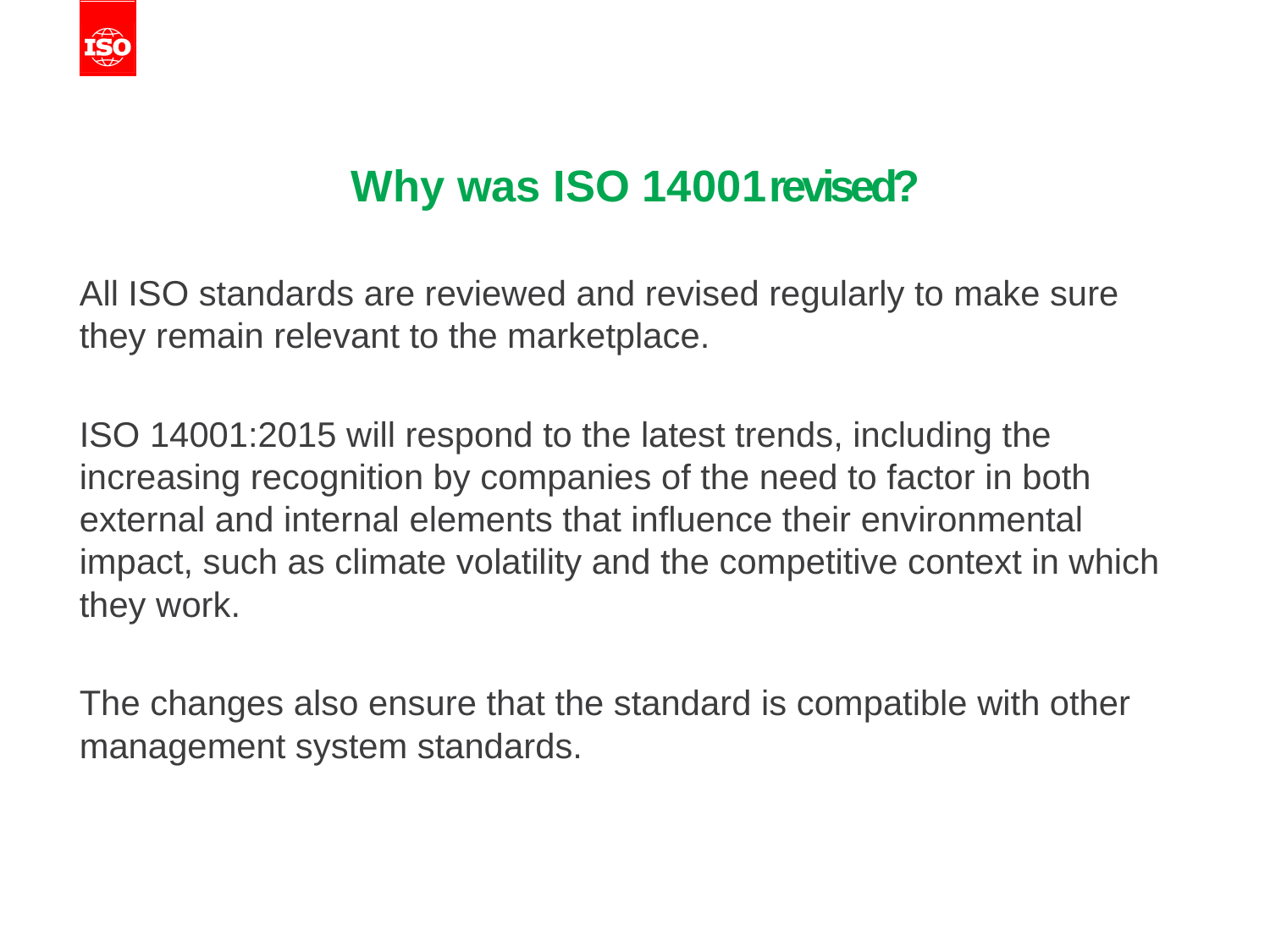

# Why was ISO 14001 revised?
All ISO standards are reviewed and revised regularly to make sure they remain relevant to the marketplace.

ISO 14001:2015 will respond to the latest trends, including the increasing recognition by companies of the need to factor in both external and internal elements that influence their environmental impact, such as climate volatility and the competitive context in which they work.

The changes also ensure that the standard is compatible with other management system standards.